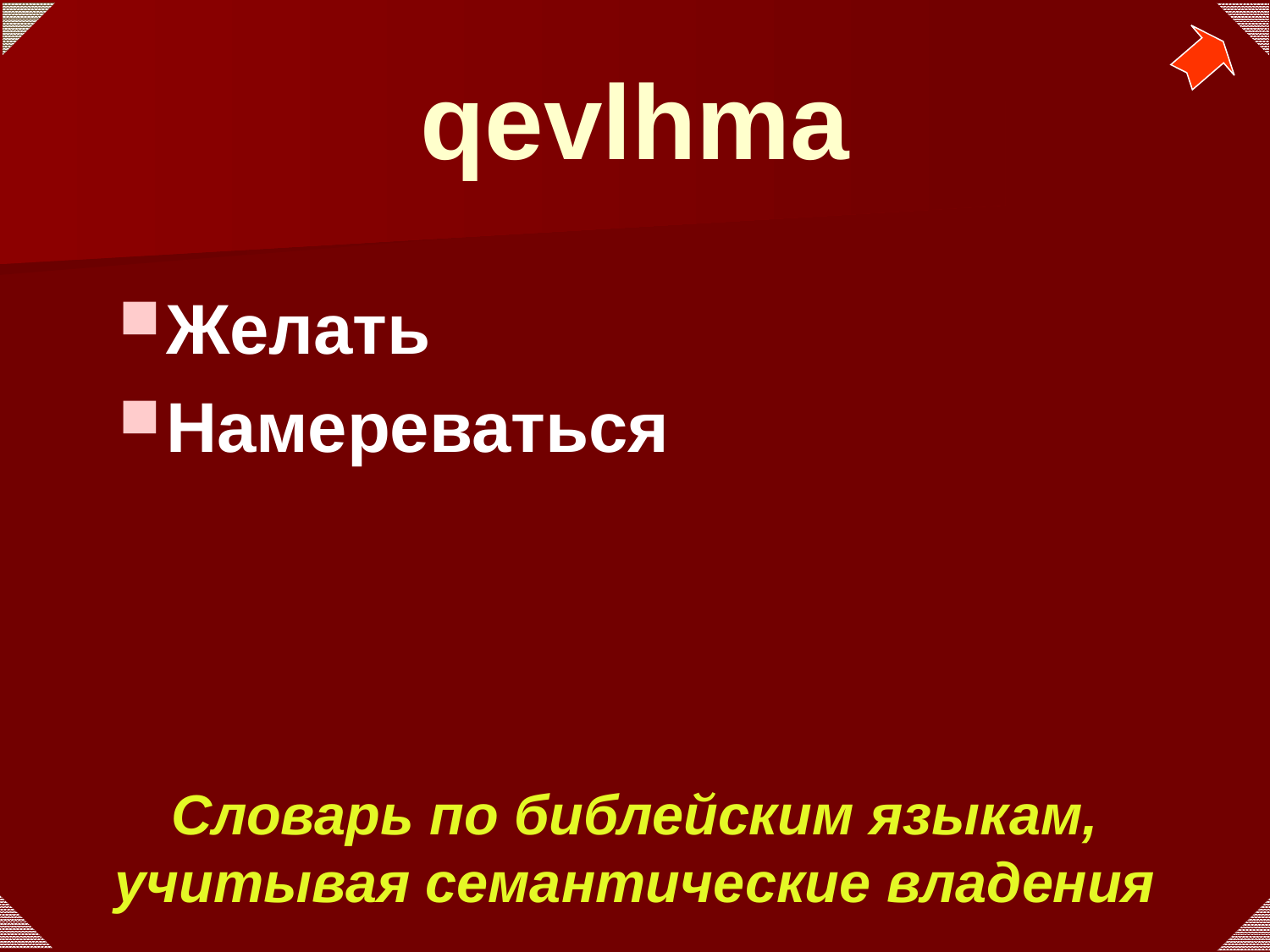

# qevlhma
Желать
Намереваться
Словарь по библейским языкам, учитывая семантические владения